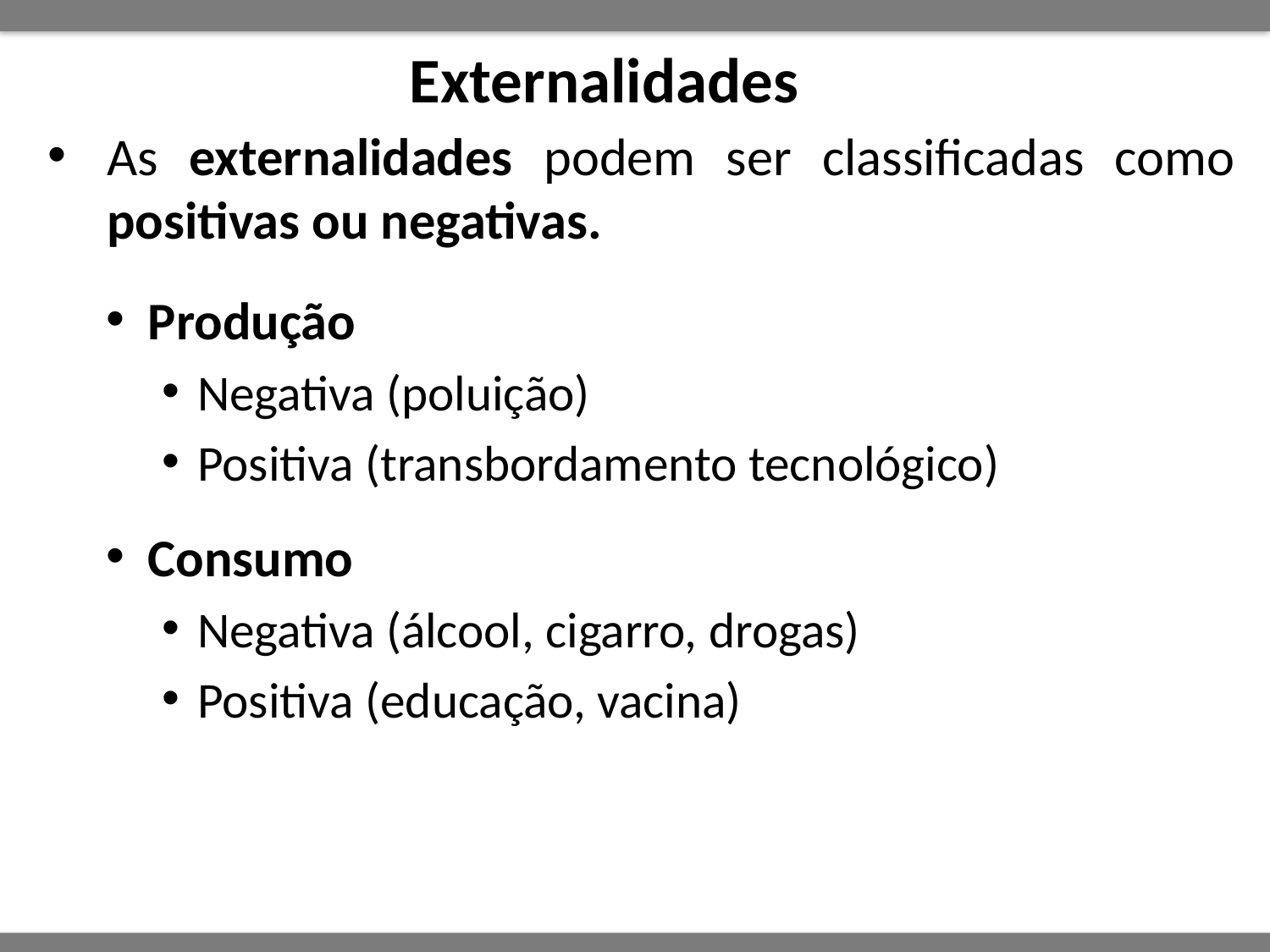

# Externalidades
As externalidades podem ser classificadas como positivas ou negativas.
Produção
Negativa (poluição)
Positiva (transbordamento tecnológico)

Consumo
Negativa (álcool, cigarro, drogas)
Positiva (educação, vacina)